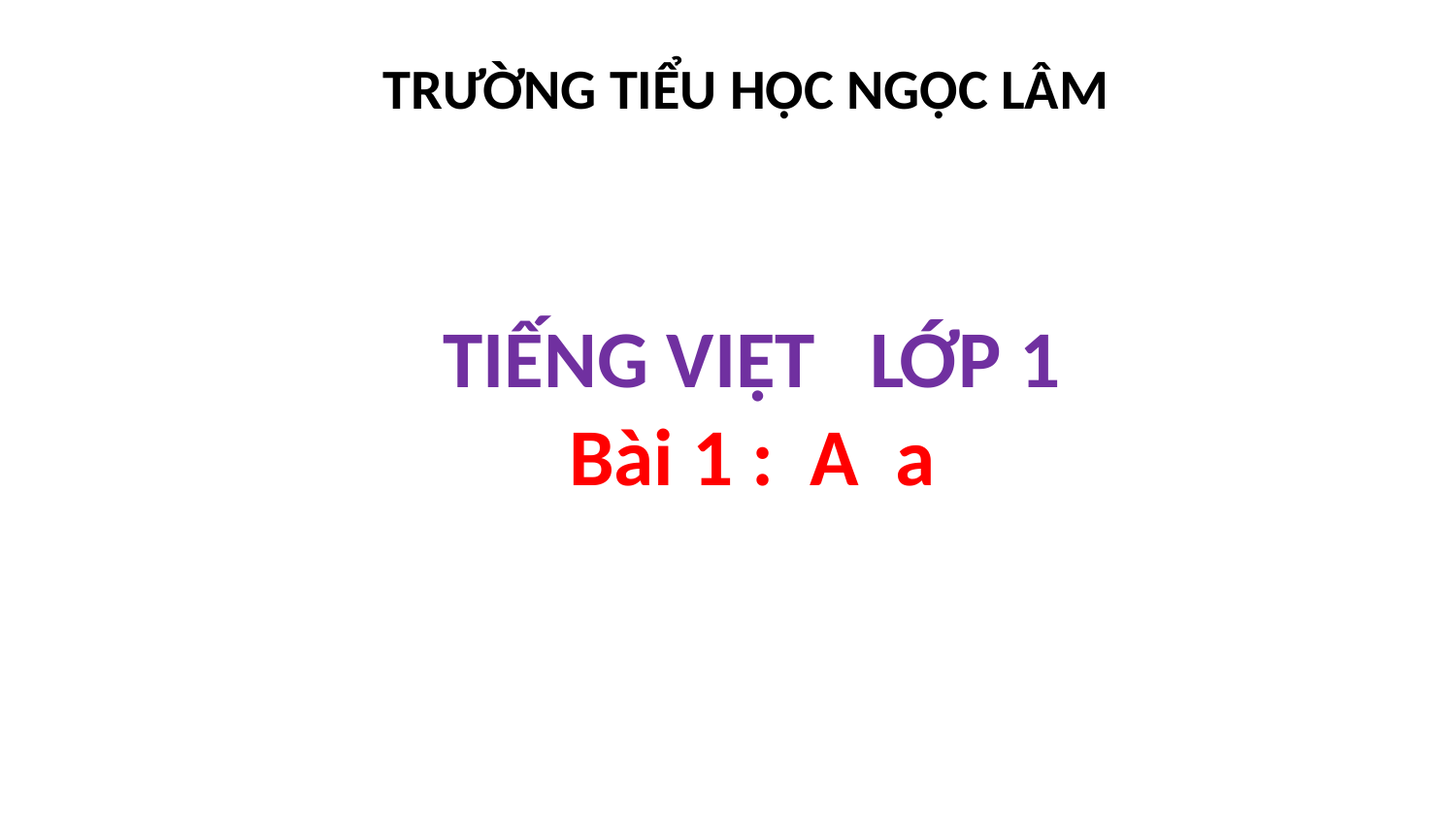

TRƯỜNG TIỂU HỌC NGỌC LÂM
TIẾNG VIỆT   LỚP 1
Bài 1 :  A  a